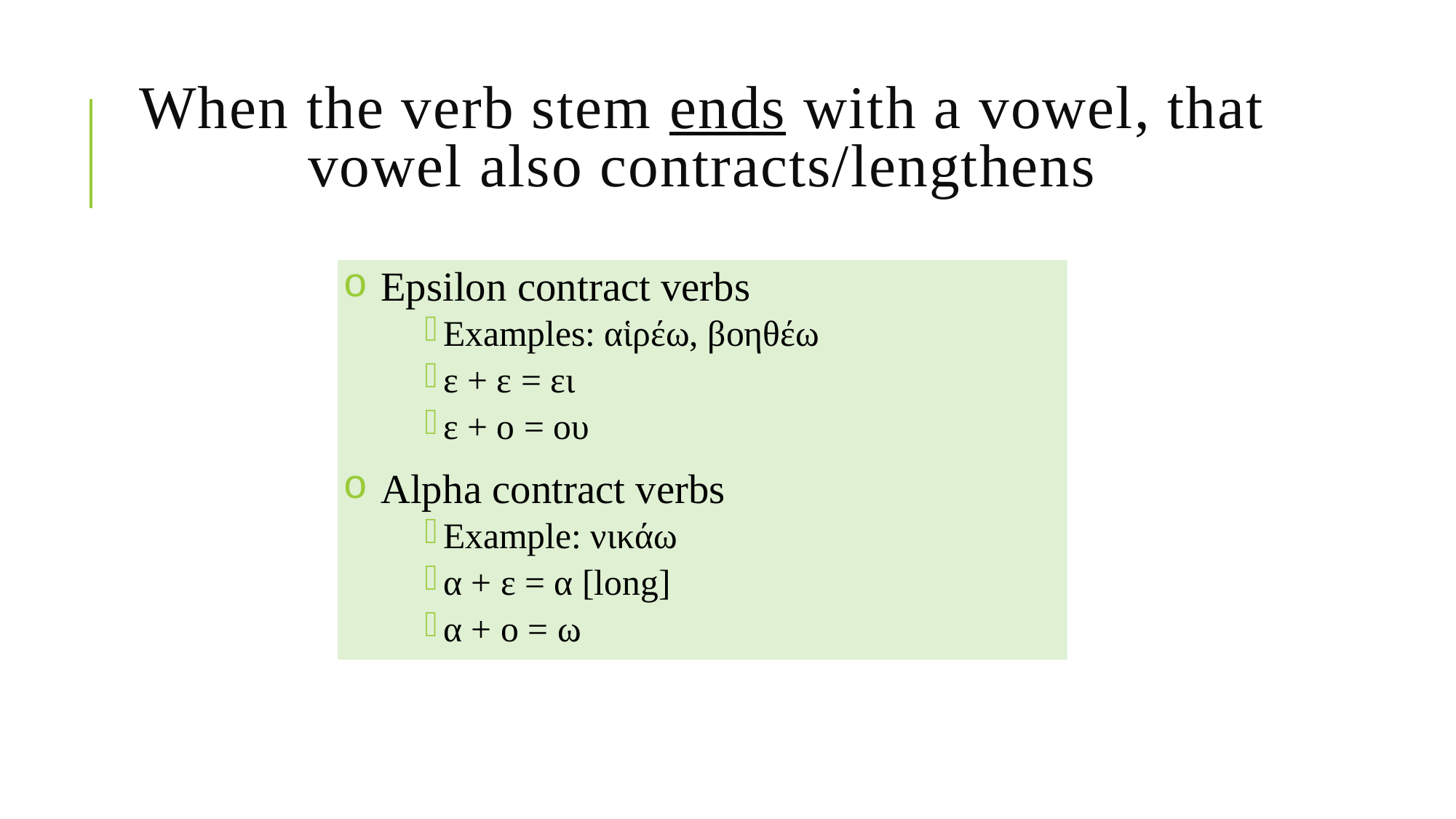

# When the verb stem ends with a vowel, that vowel also contracts/lengthens
Epsilon contract verbs
Examples: αἱρέω, βοηθέω
ε + ε = ει
ε + ο = ου
Alpha contract verbs
Example: νικάω
α + ε = α [long]
α + ο = ω